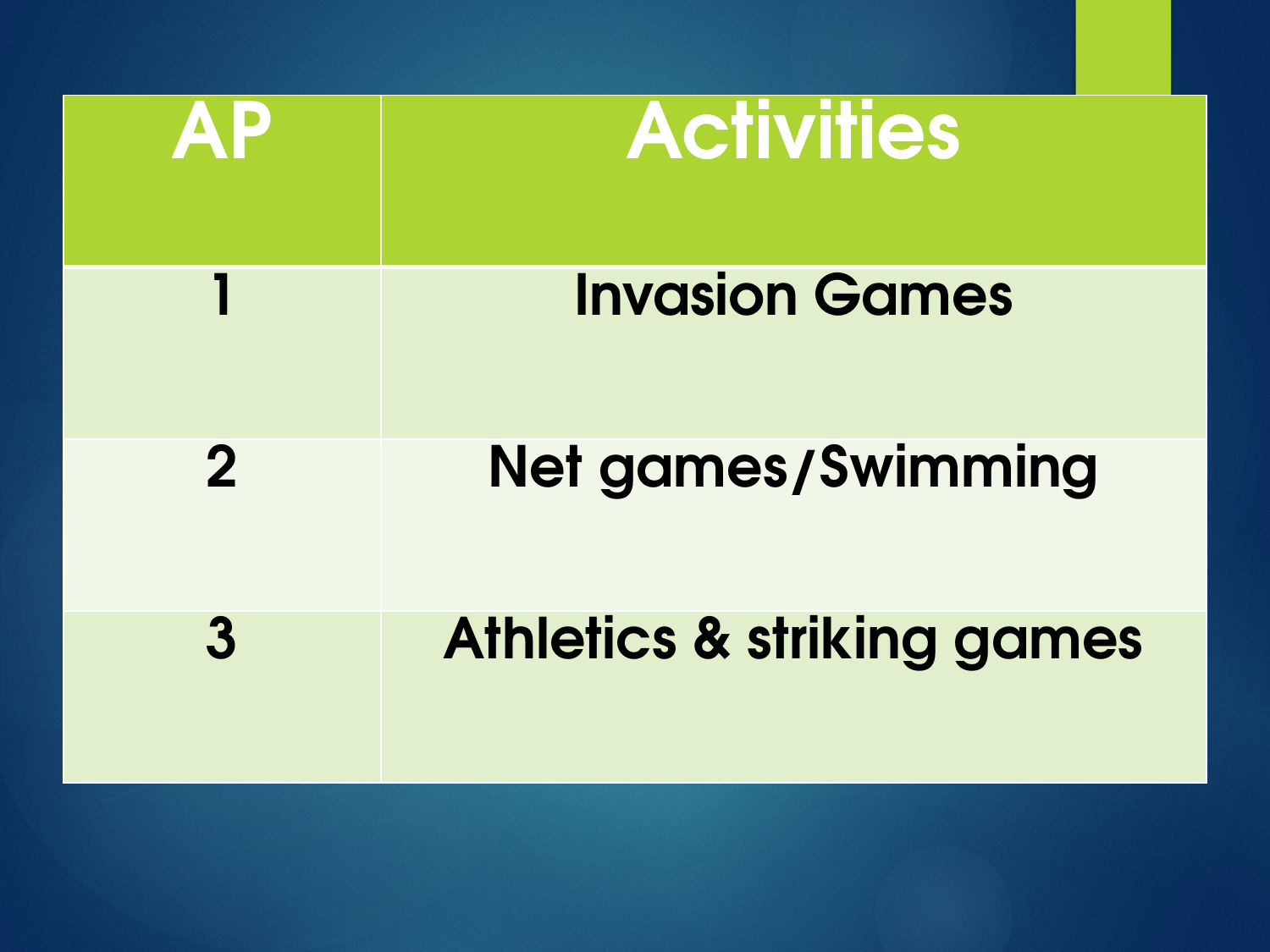

| AP | Activities |
| --- | --- |
| 1 | Invasion Games |
| 2 | Net games/Swimming |
| 3 | Athletics & striking games |